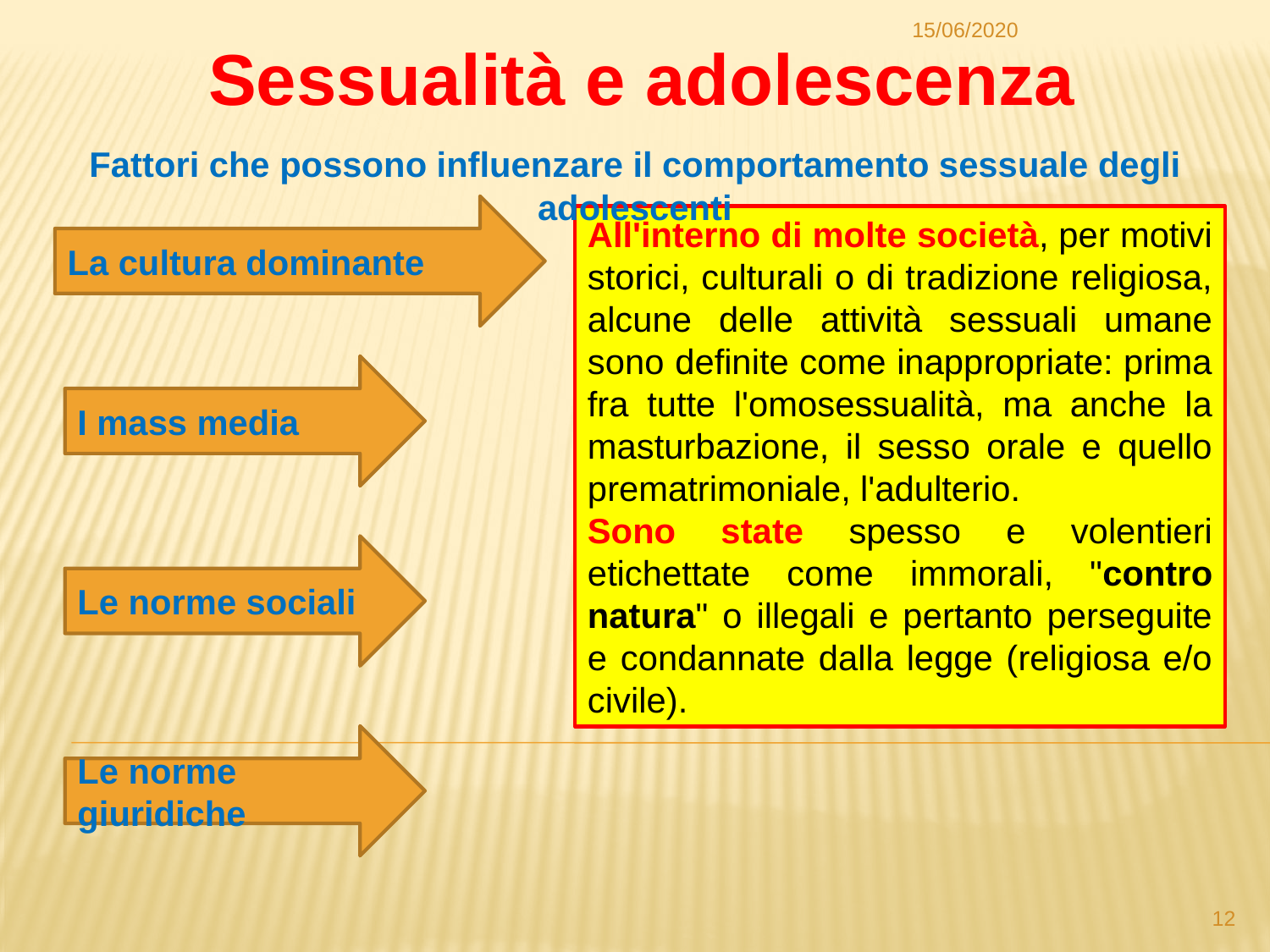

15/06/2020
Sessualità e adolescenza
Fattori che possono influenzare il comportamento sessuale degli adolescenti
La cultura dominante
All'interno di molte società, per motivi storici, culturali o di tradizione religiosa, alcune delle attività sessuali umane sono definite come inappropriate: prima fra tutte l'omosessualità, ma anche la masturbazione, il sesso orale e quello prematrimoniale, l'adulterio.
Sono state spesso e volentieri etichettate come immorali, "contro natura" o illegali e pertanto perseguite e condannate dalla legge (religiosa e/o civile).
I mass media
Le norme sociali
Le norme giuridiche
12